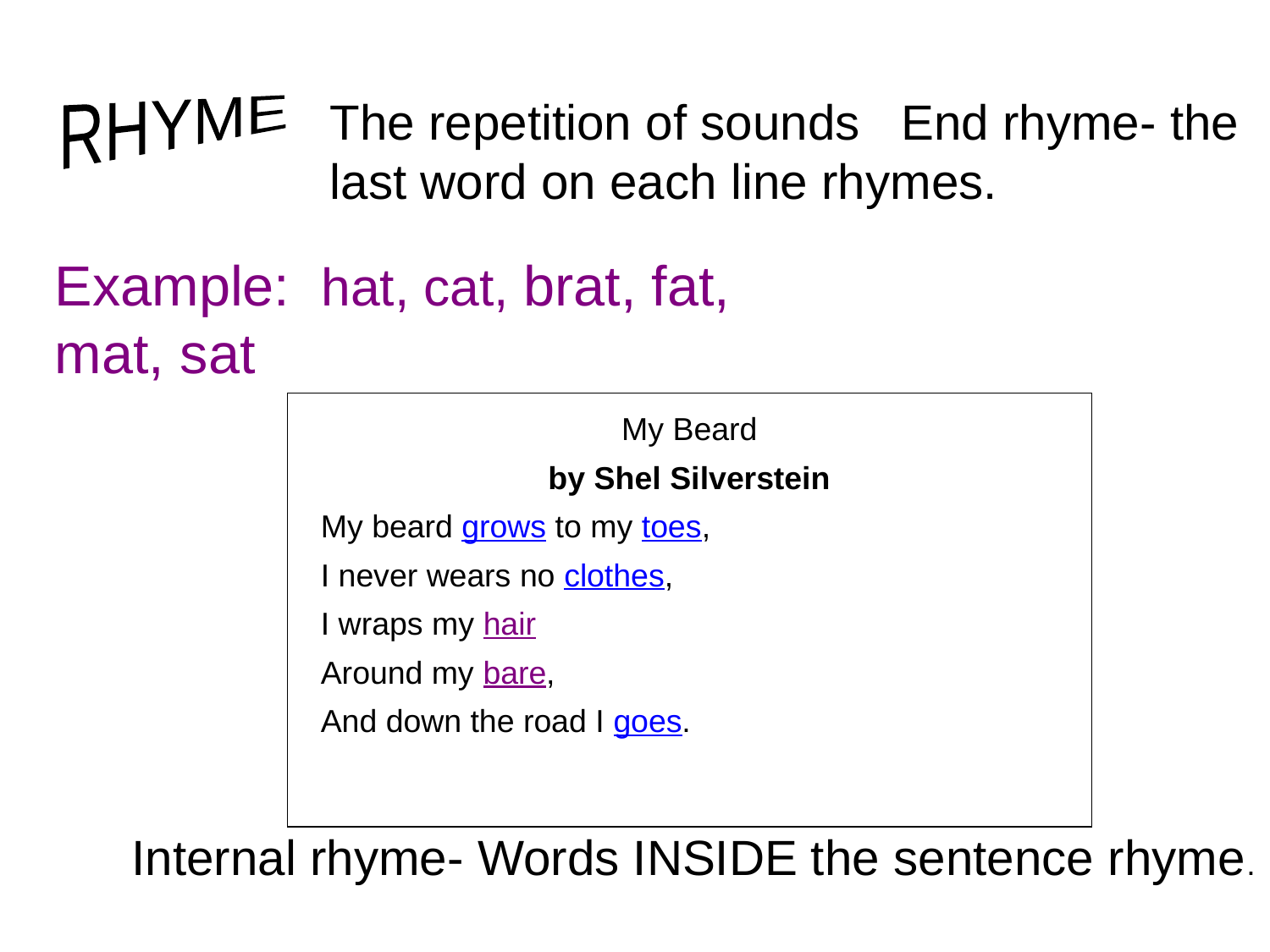

The repetition of sounds   End rhyme- the last word on each line rhymes.
RHYME
Example:  hat, cat, brat, fat, mat, sat

My Beard
by Shel Silverstein
My beard grows to my toes,
I never wears no clothes,
I wraps my hair
Around my bare,
And down the road I goes.

Internal rhyme- Words INSIDE the sentence rhyme.